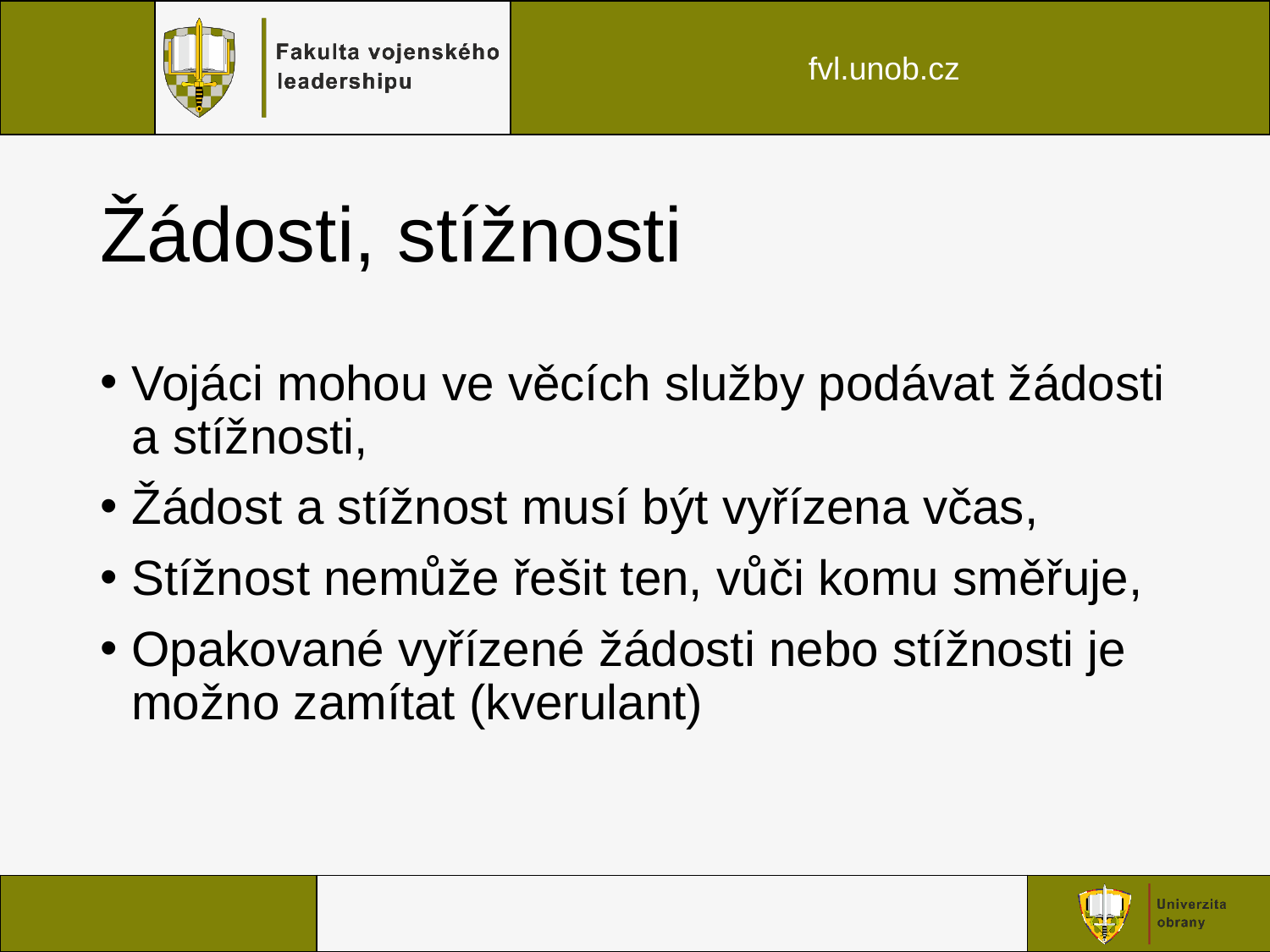

# Žádosti, stížnosti
Vojáci mohou ve věcích služby podávat žádosti a stížnosti,
Žádost a stížnost musí být vyřízena včas,
Stížnost nemůže řešit ten, vůči komu směřuje,
Opakované vyřízené žádosti nebo stížnosti je možno zamítat (kverulant)